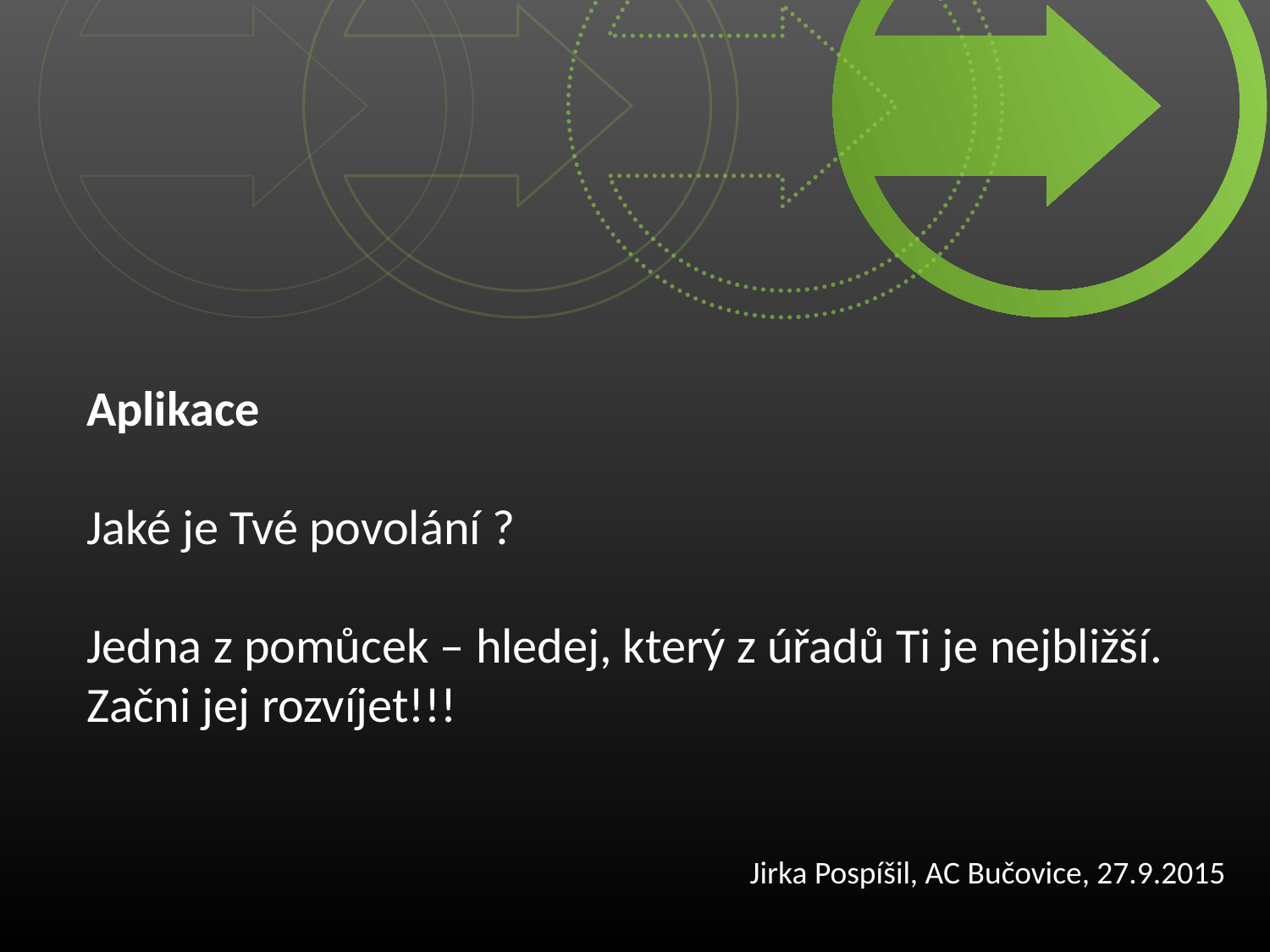

Aplikace

Jaké je Tvé povolání ?

Jedna z pomůcek – hledej, který z úřadů Ti je nejbližší. Začni jej rozvíjet!!!
Jirka Pospíšil, AC Bučovice, 27.9.2015